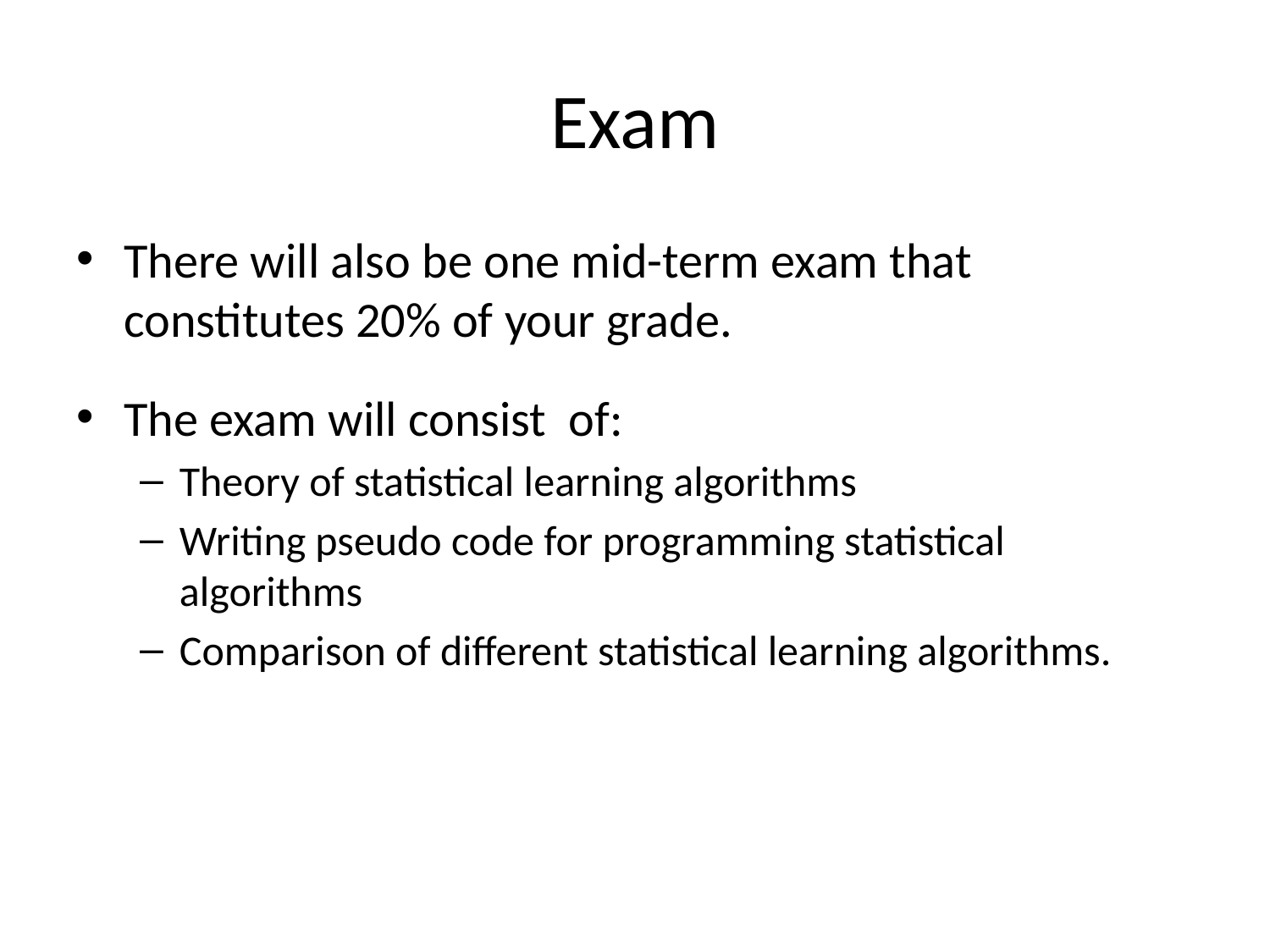

# Exam
There will also be one mid-term exam that constitutes 20% of your grade.

The exam will consist  of:
Theory of statistical learning algorithms
Writing pseudo code for programming statistical algorithms
Comparison of different statistical learning algorithms.